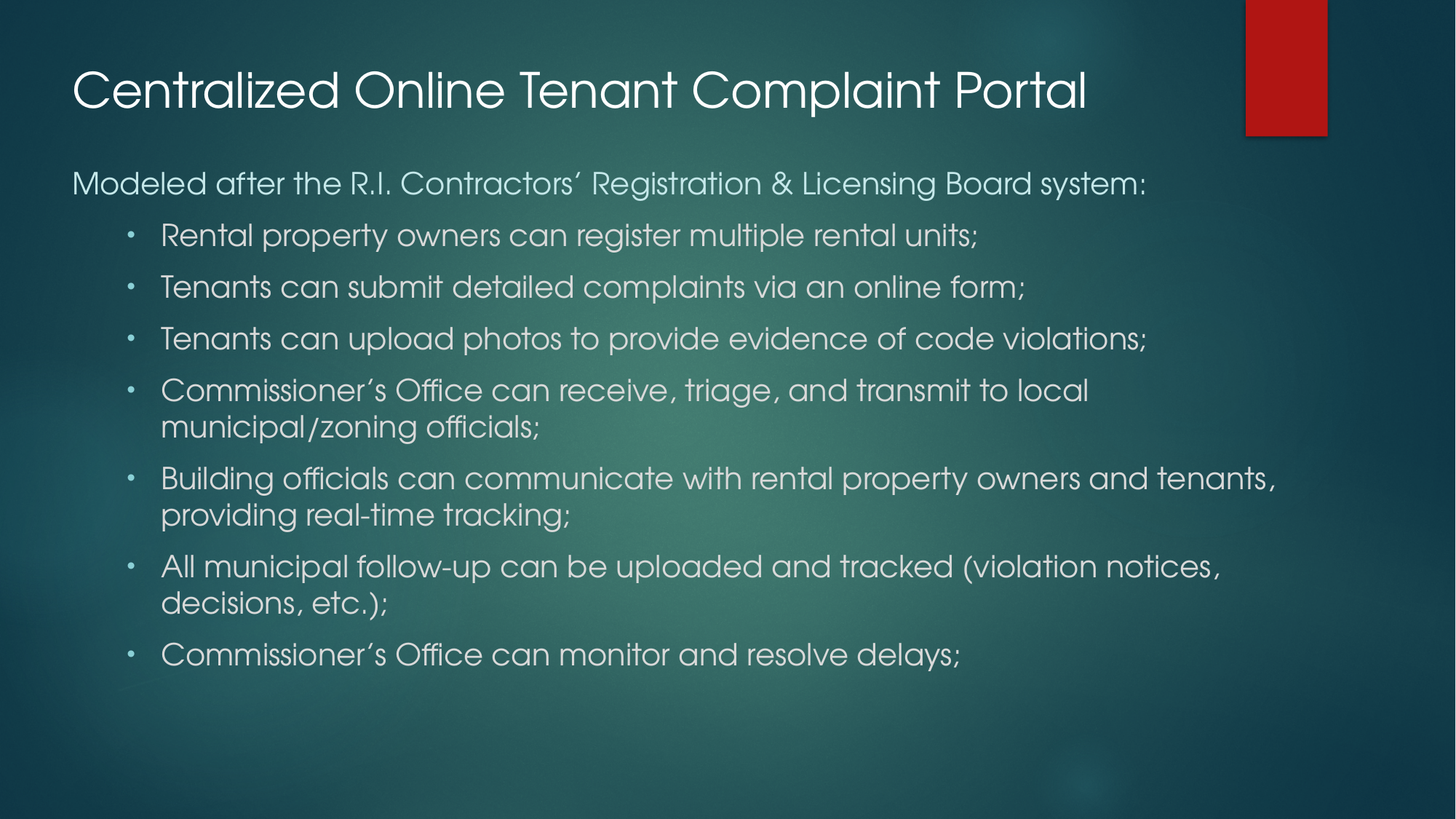

# Centralized Online Tenant Complaint Portal
Modeled after the R.I. Contractors’ Registration & Licensing Board system:
Rental property owners can register multiple rental units;
Tenants can submit detailed complaints via an online form;
Tenants can upload photos to provide evidence of code violations;
Commissioner’s Office can receive, triage, and transmit to local municipal/zoning officials;
Building officials can communicate with rental property owners and tenants, providing real-time tracking;
All municipal follow-up can be uploaded and tracked (violation notices, decisions, etc.);
Commissioner’s Office can monitor and resolve delays;